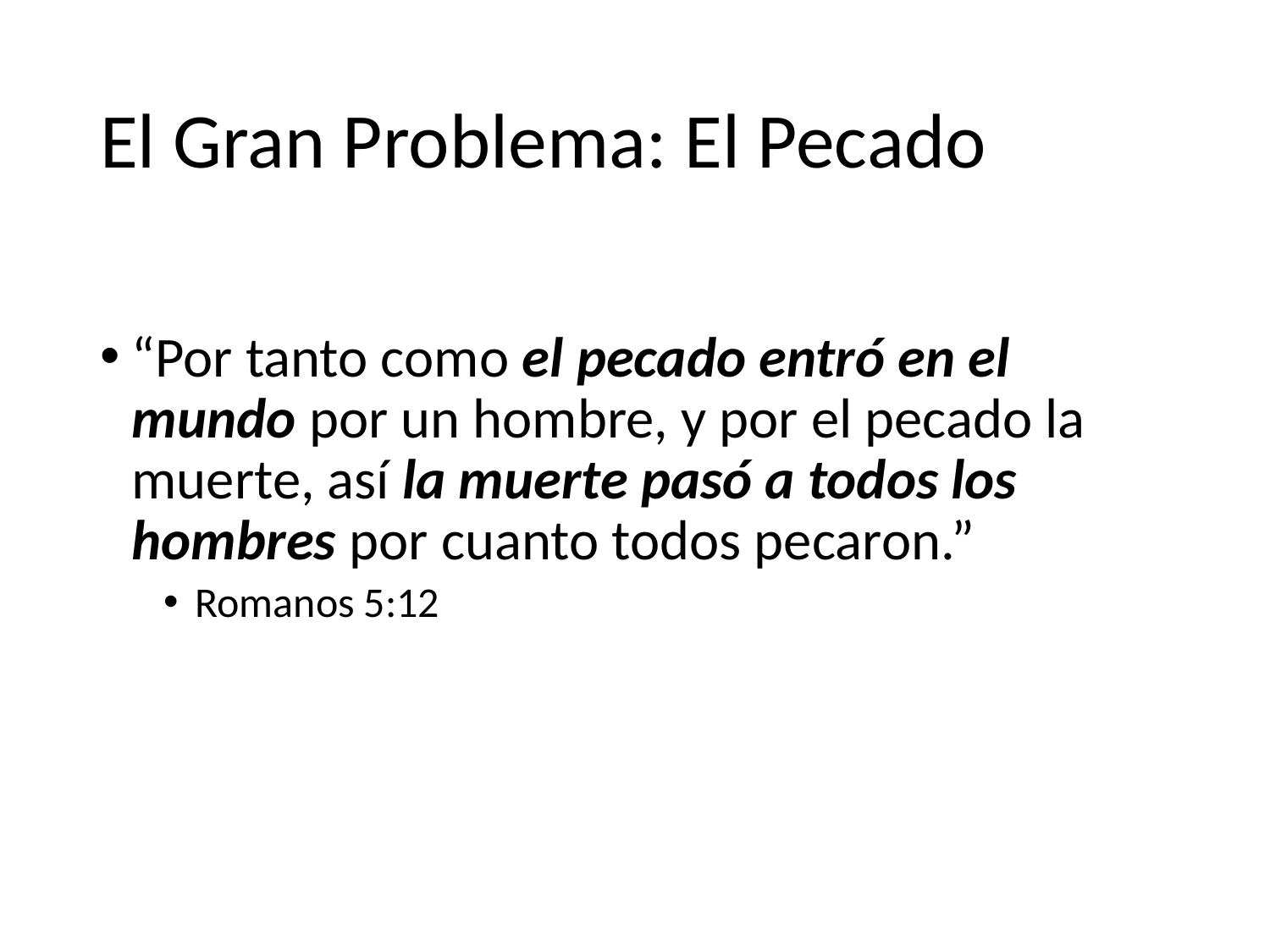

# El Gran Problema: El Pecado

“Por tanto como el pecado entró en el mundo por un hombre, y por el pecado la muerte, así la muerte pasó a todos los hombres por cuanto todos pecaron.”
Romanos 5:12